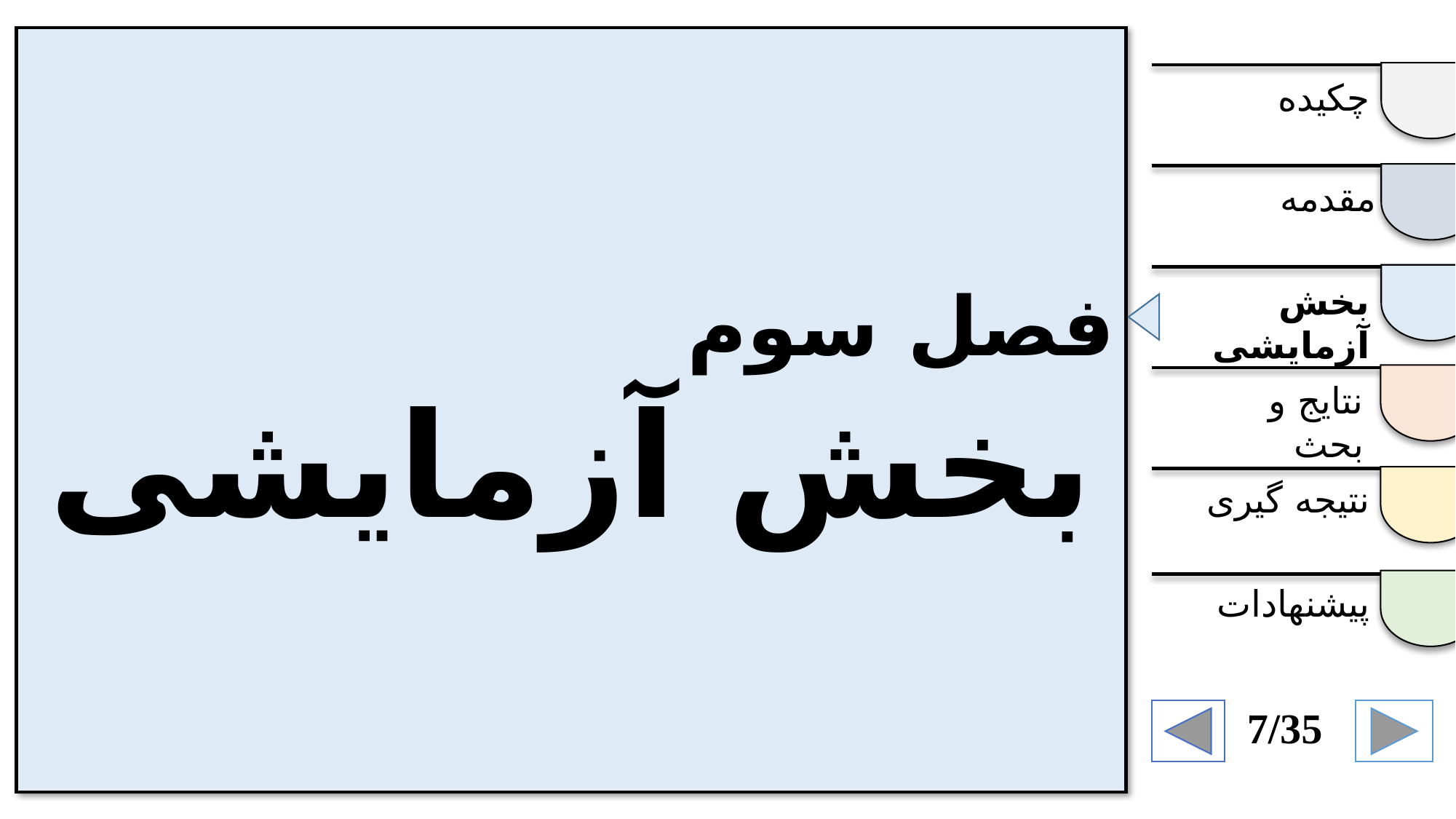

فصل سوم
بخش آزمایشی

چکیده

مقدمه

بخش آزمایشی

نتایج و بحث

نتیجه گیری

پیشنهادات
7/35